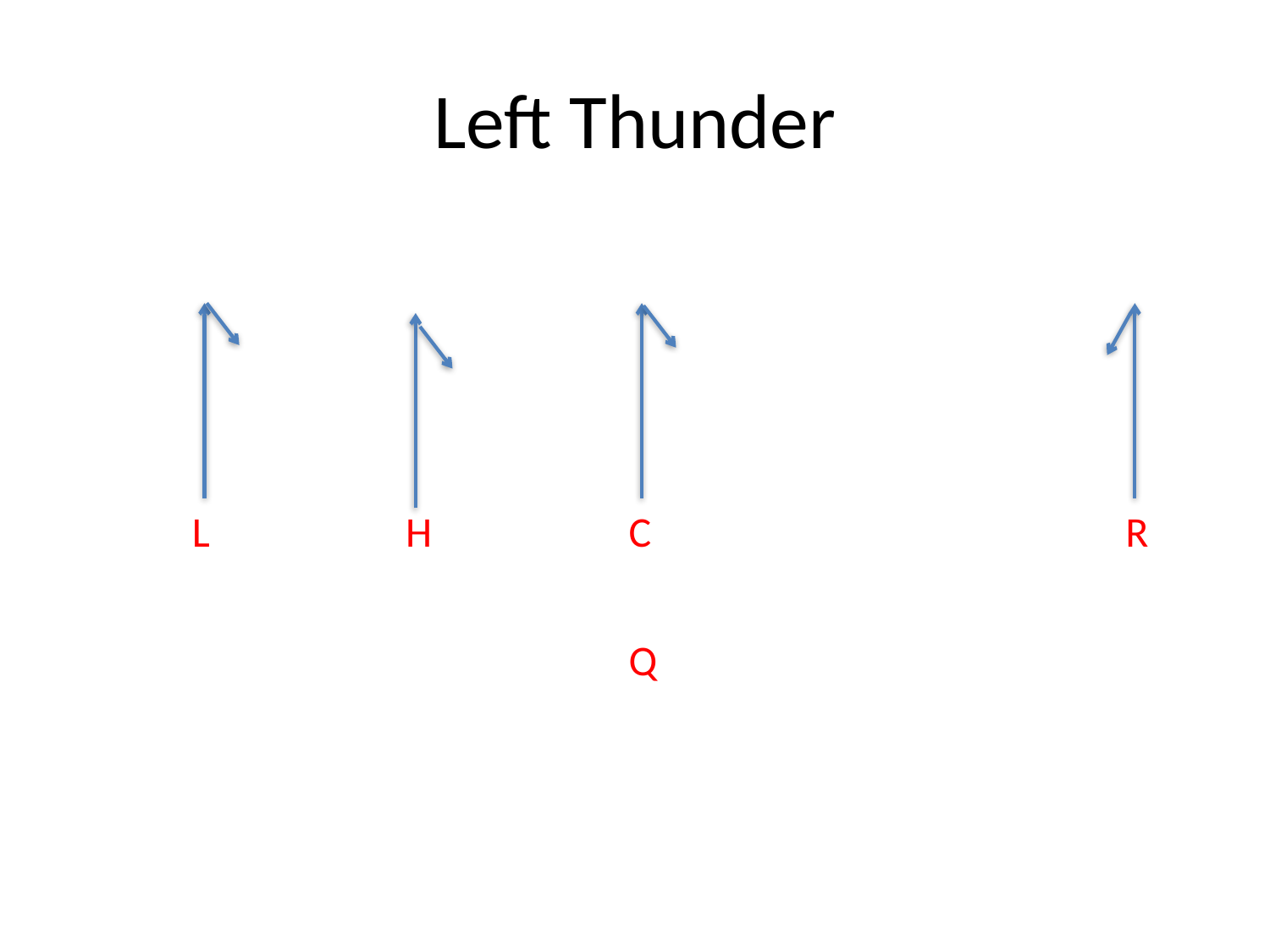

# Left Thunder
H
L
C
R
Q